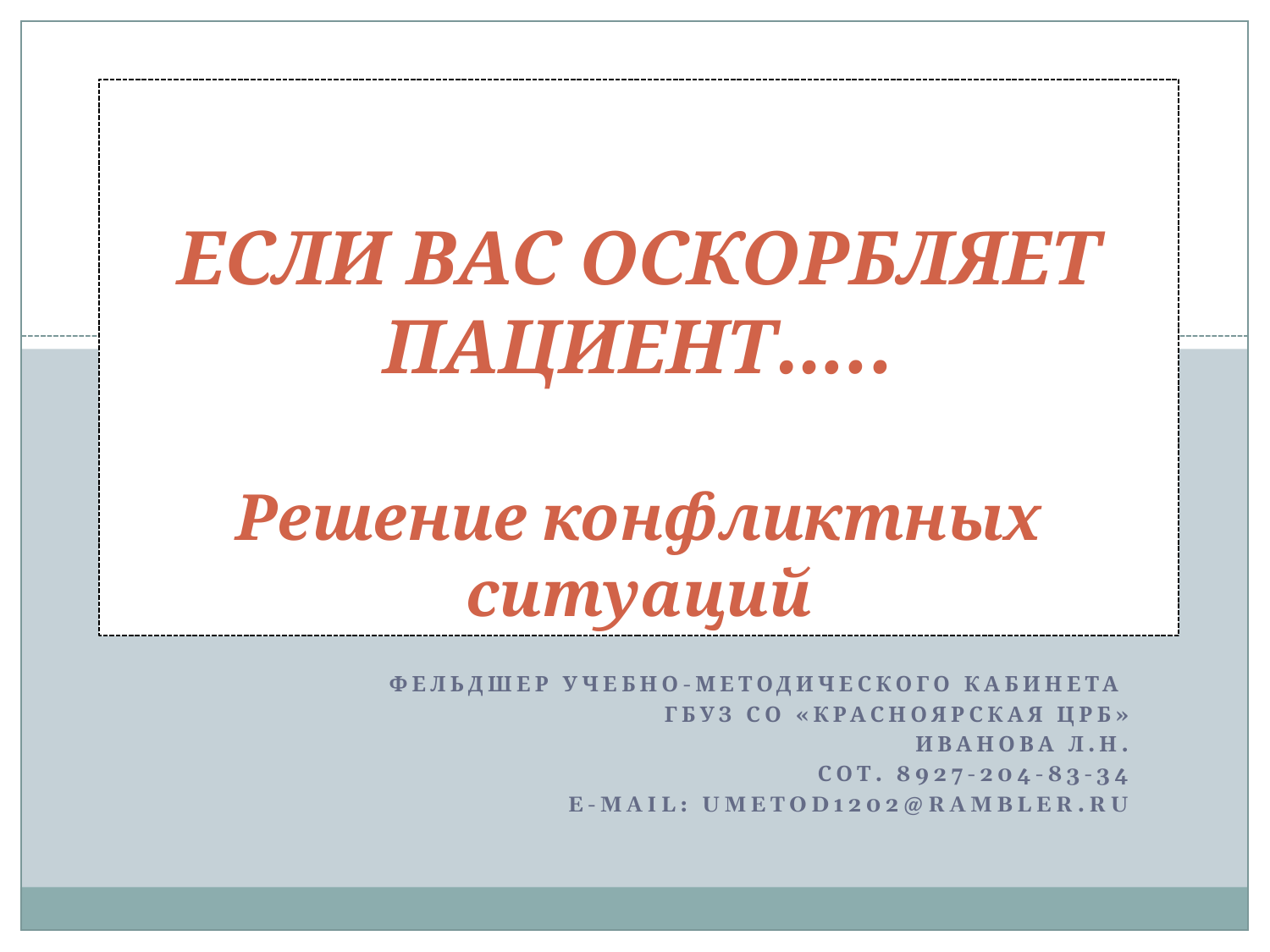

# ЕСЛИ ВАС ОСКОРБЛЯЕТ ПАЦИЕНТ….. Решение конфликтных ситуаций

Фельдшер учебно-методического кабинета
ГБУЗ СО «Красноярская ЦРБ»
  Иванова Л.Н.
Сот. 8927-204-83-34
E-mail: umetod1202@rambler.ru